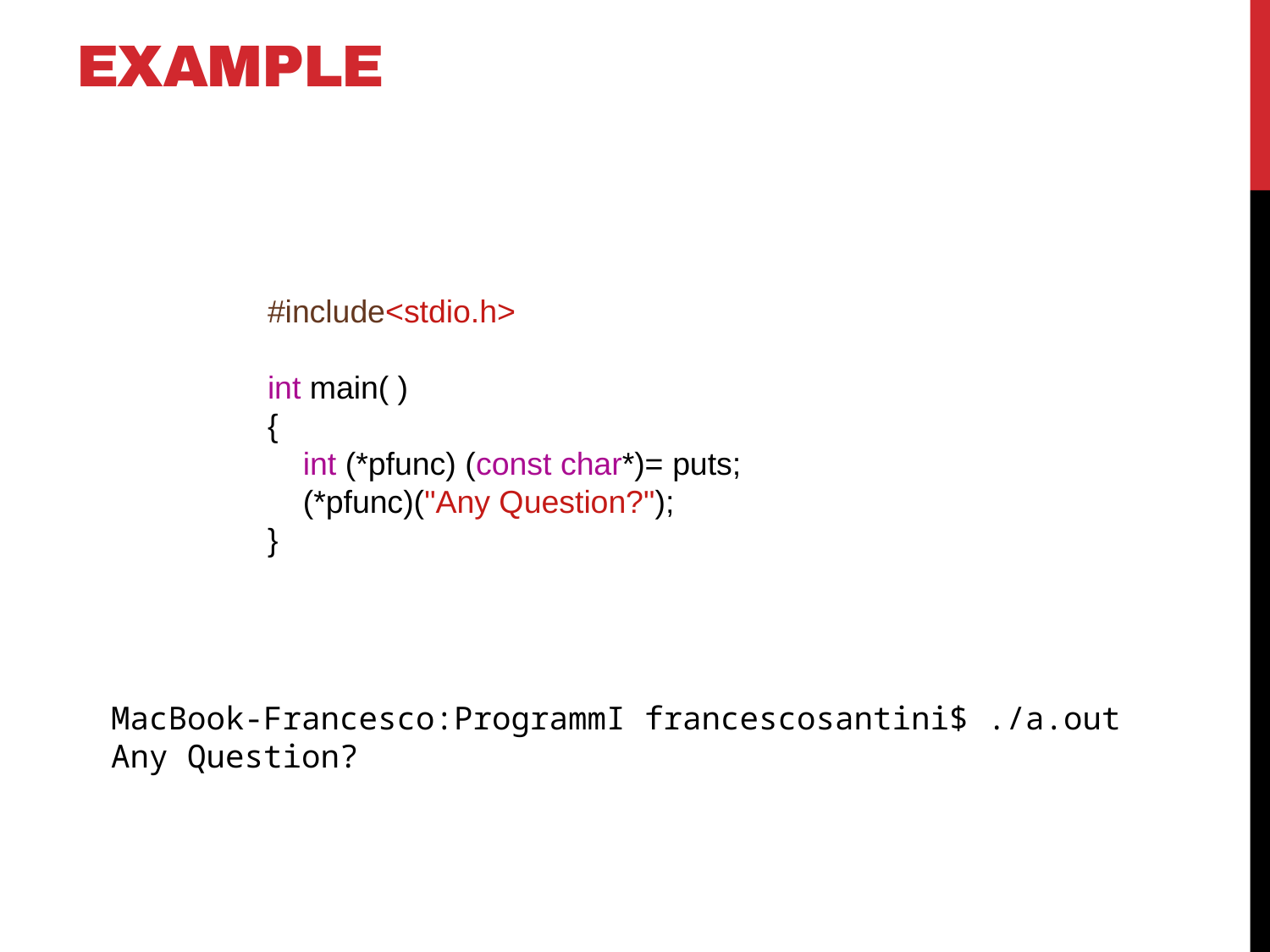

# example
#include<stdio.h>

int main( )
{
    int (*pfunc) (const char*)= puts;
    (*pfunc)("Any Question?");
}
MacBook-Francesco:ProgrammI francescosantini$ ./a.out
Any Question?